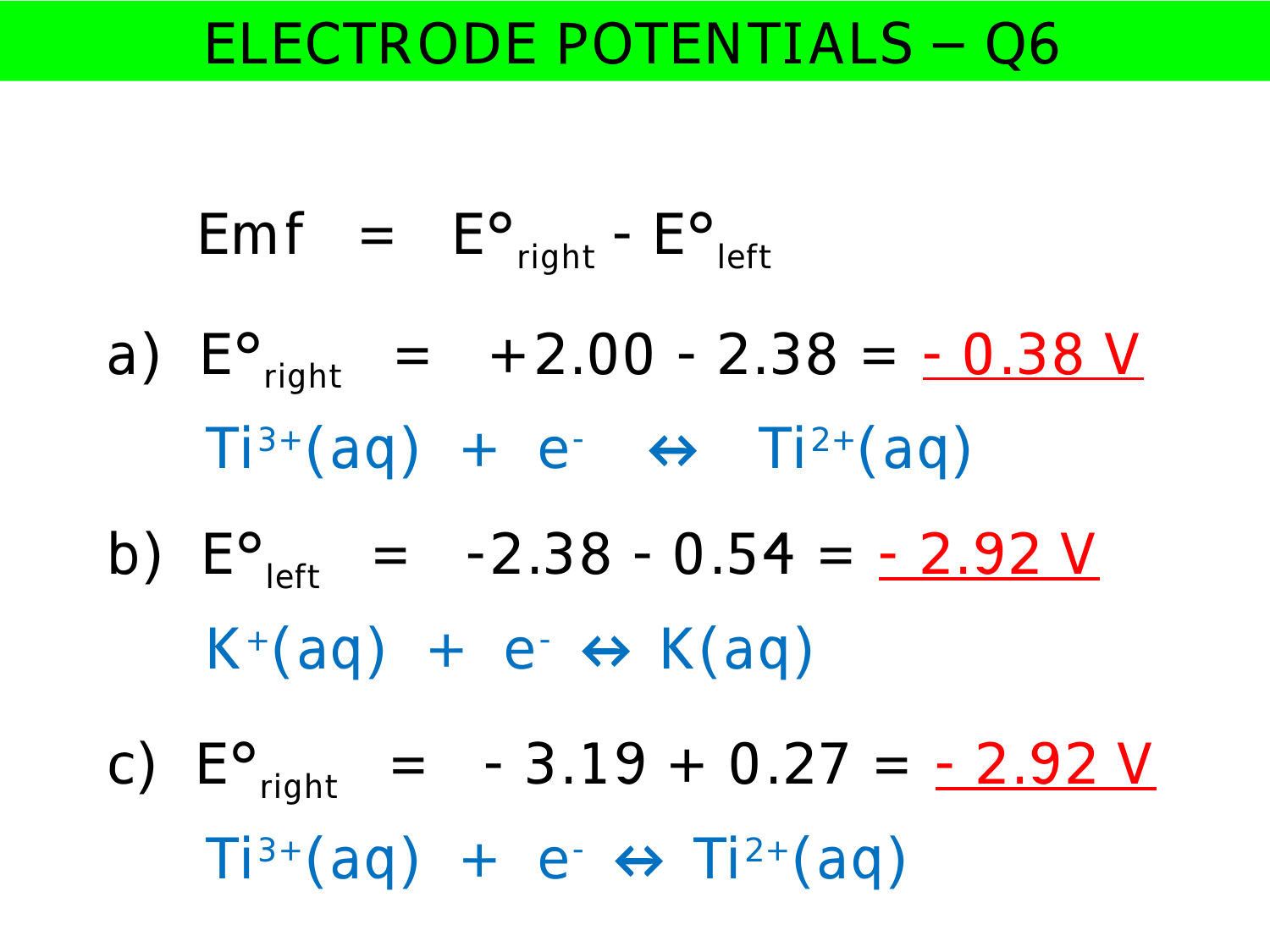

ELECTRODE POTENTIALS – Q6
Emf   =   E°right - E°left
a)  E°right   =   +2.00 - 2.38 = - 0.38 V
      Ti3+(aq)  +  e-   ↔   Ti2+(aq)
b)  E°left   =   -2.38 - 0.54 = - 2.92 V
      K+(aq)  +  e- ↔ K(aq)
c)  E°right   =   - 3.19 + 0.27 = - 2.92 V
      Ti3+(aq)  +  e- ↔ Ti2+(aq)